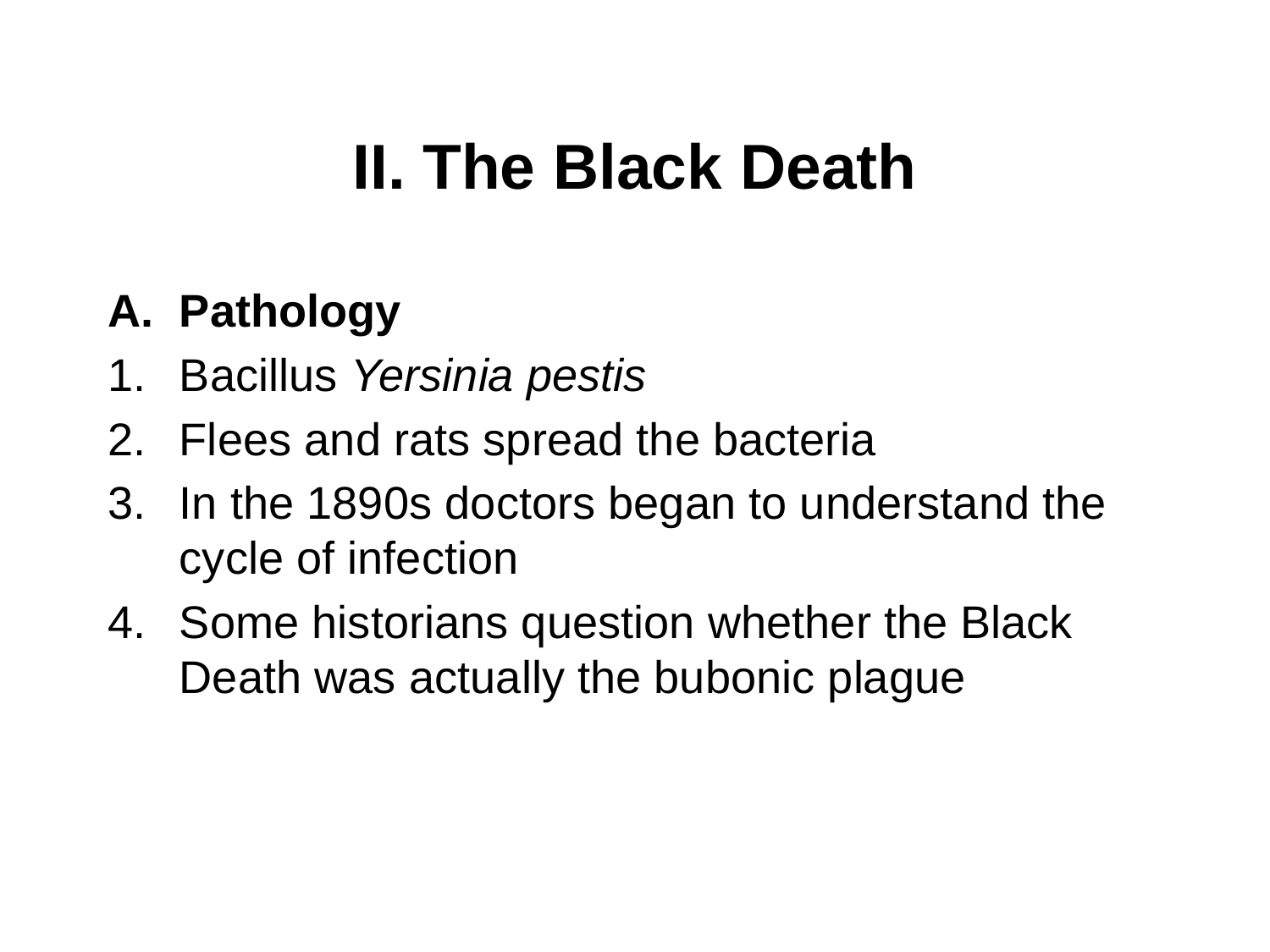

# II. The Black Death
Pathology
Bacillus Yersinia pestis
Flees and rats spread the bacteria
In the 1890s doctors began to understand the cycle of infection
Some historians question whether the Black Death was actually the bubonic plague